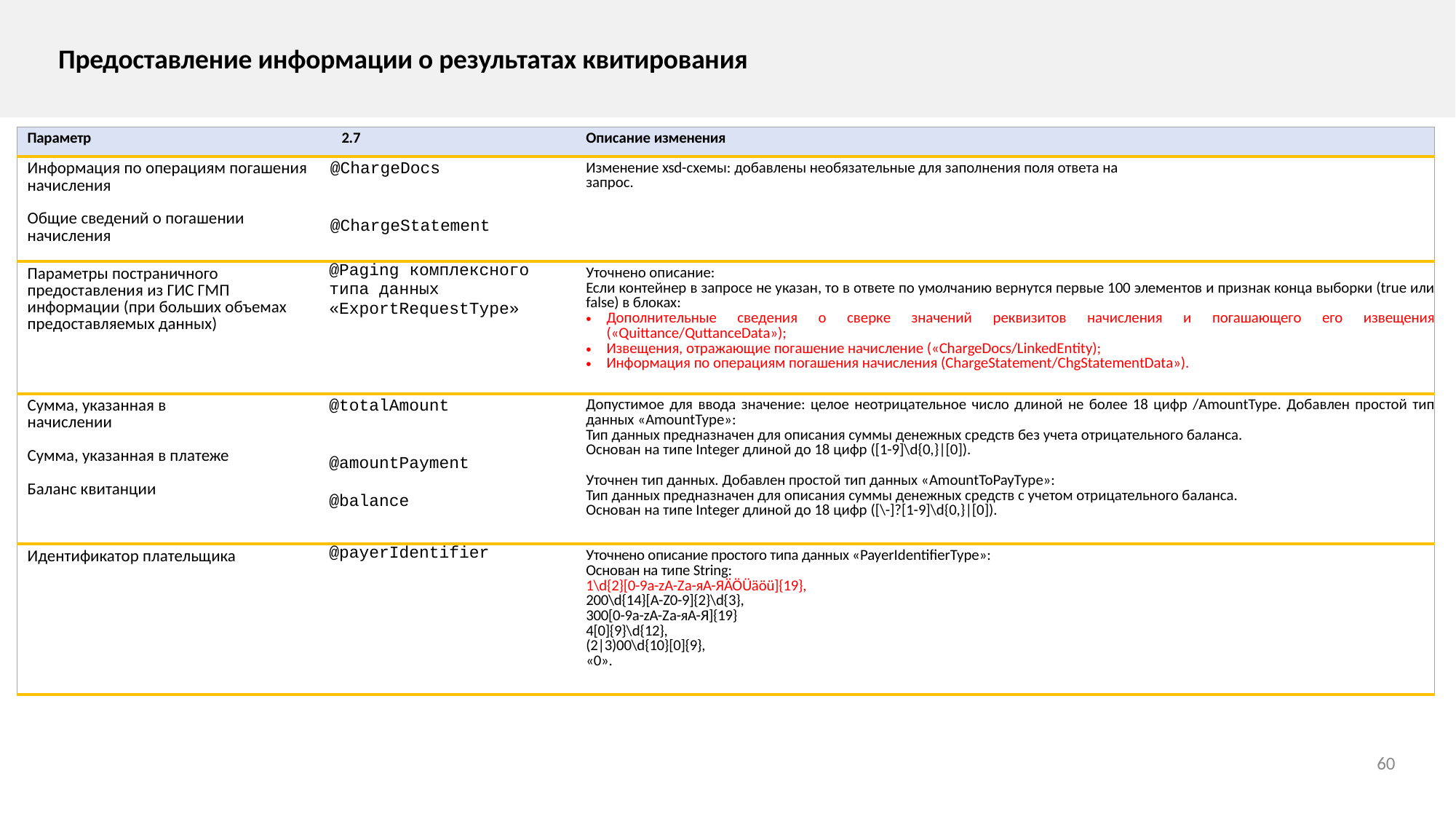

Предоставление информации о результатах квитирования
| Параметр | 2.7 | Описание изменения |
| --- | --- | --- |
| Информация по операциям погашения начисления Общие сведений о погашении начисления | @ChargeDocs @ChargeStatement | Изменение xsd-схемы: добавлены необязательные для заполнения поля ответа на запрос. |
| Параметры постраничного предоставления из ГИС ГМП информации (при больших объемах предоставляемых данных) | @Paging комплексного типа данных «ExportRequestType» | Уточнено описание: Если контейнер в запросе не указан, то в ответе по умолчанию вернутся первые 100 элементов и признак конца выборки (true или false) в блоках: Дополнительные сведения о сверке значений реквизитов начисления и погашающего его извещения («Quittance/QuttanceData»); Извещения, отражающие погашение начисление («ChargeDocs/LinkedEntity); Информация по операциям погашения начисления (ChargeStatement/ChgStatementData»). |
| Сумма, указанная в начислении Сумма, указанная в платеже Баланс квитанции | @totalAmount @amountPayment @balance | Допустимое для ввода значение: целое неотрицательное число длиной не более 18 цифр /AmountType. Добавлен простой тип данных «AmountType»: Тип данных предназначен для описания суммы денежных средств без учета отрицательного баланса. Основан на типе Integer длиной до 18 цифр ([1-9]\d{0,}|[0]). Уточнен тип данных. Добавлен простой тип данных «AmountToPayType»: Тип данных предназначен для описания суммы денежных средств с учетом отрицательного баланса. Основан на типе Integer длиной до 18 цифр ([\-]?[1-9]\d{0,}|[0]). |
| Идентификатор плательщика | @payerIdentifier | Уточнено описание простого типа данных «PayerIdentifierType»: Основан на типе String: 1\d{2}[0-9a-zA-Zа-яА-ЯÄÖÜäöü]{19}, 200\d{14}[A-Z0-9]{2}\d{3}, 300[0-9a-zA-Zа-яА-Я]{19} 4[0]{9}\d{12}, (2|3)00\d{10}[0]{9}, «0». |
60